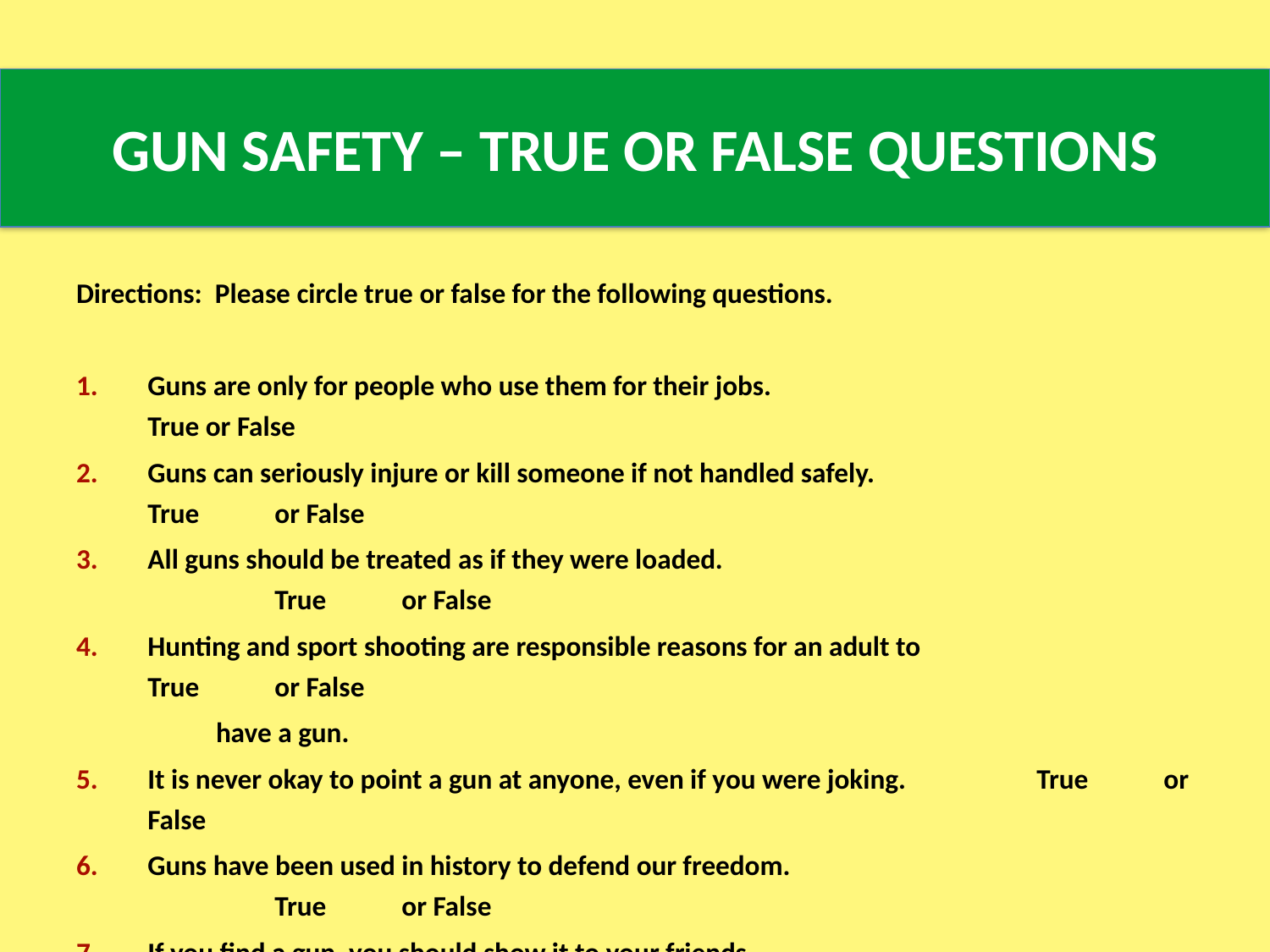

# GUN SAFETY – TRUE OR FALSE QUESTIONS
Directions:  Please circle true or false for the following questions.

Guns are only for people who use them for their jobs.				True or False
Guns can seriously injure or kill someone if not handled safely.			True	or False
All guns should be treated as if they were loaded.					True	or False
Hunting and sport shooting are responsible reasons for an adult to 		True 	or False
        	  have a gun.
It is never okay to point a gun at anyone, even if you were joking.		True	or False
Guns have been used in history to defend our freedom.				True	or False
If you find a gun, you should show it to your friends.					True 	or False
If your friend shows you a gun, you should keep it a secret.				True	or False
You should never touch a gun you found. 							True	or False
If you find a gun, you should let an adult know.						True	or False